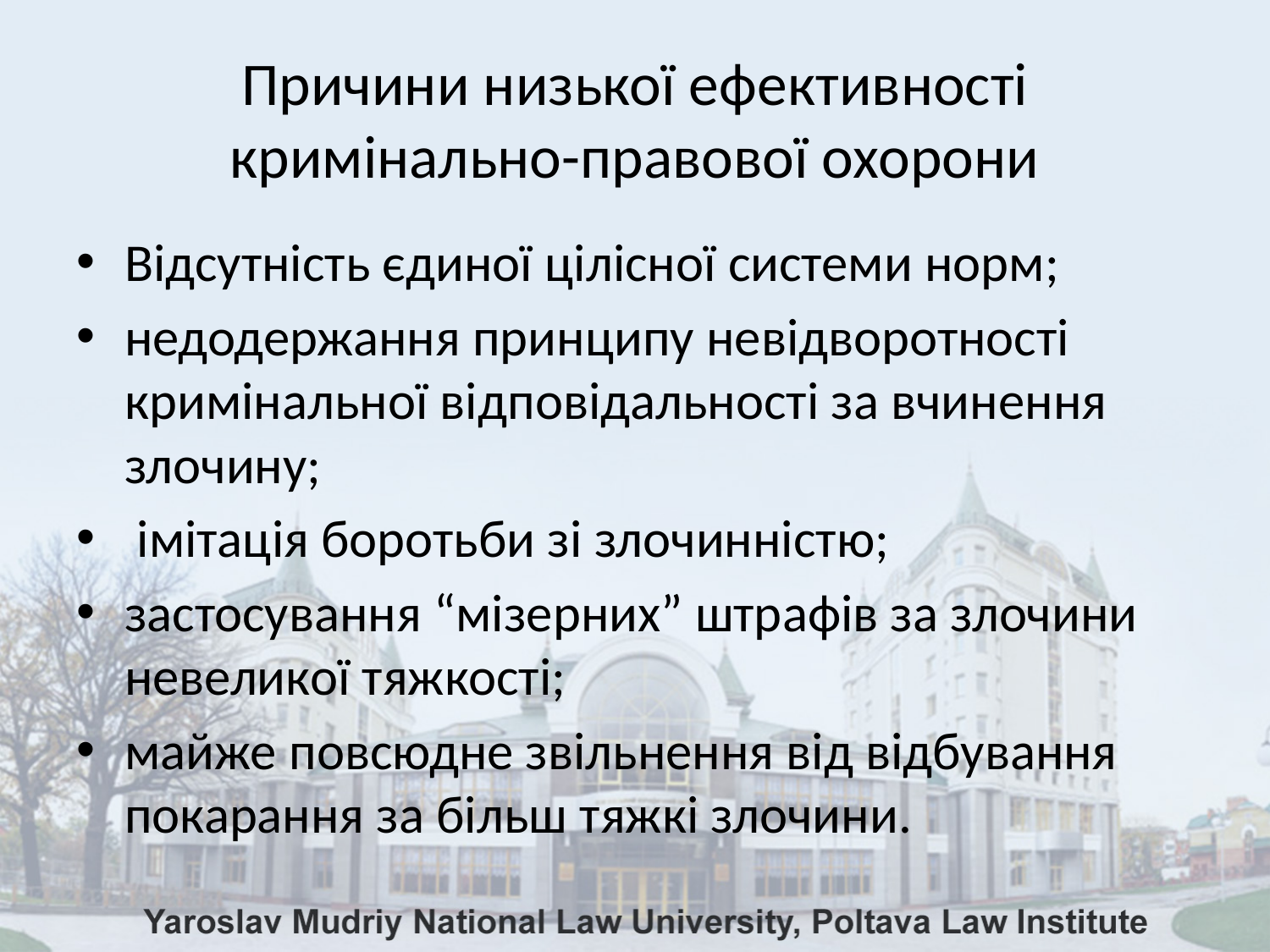

# Причини низької ефективності кримінально-правової охорони
Відсутність єдиної цілісної системи норм;
недодержання принципу невідворотності кримінальної відповідальності за вчинення злочину;
 імітація боротьби зі злочинністю;
застосування “мізерних” штрафів за злочини невеликої тяжкості;
майже повсюдне звільнення від відбування покарання за більш тяжкі злочини.